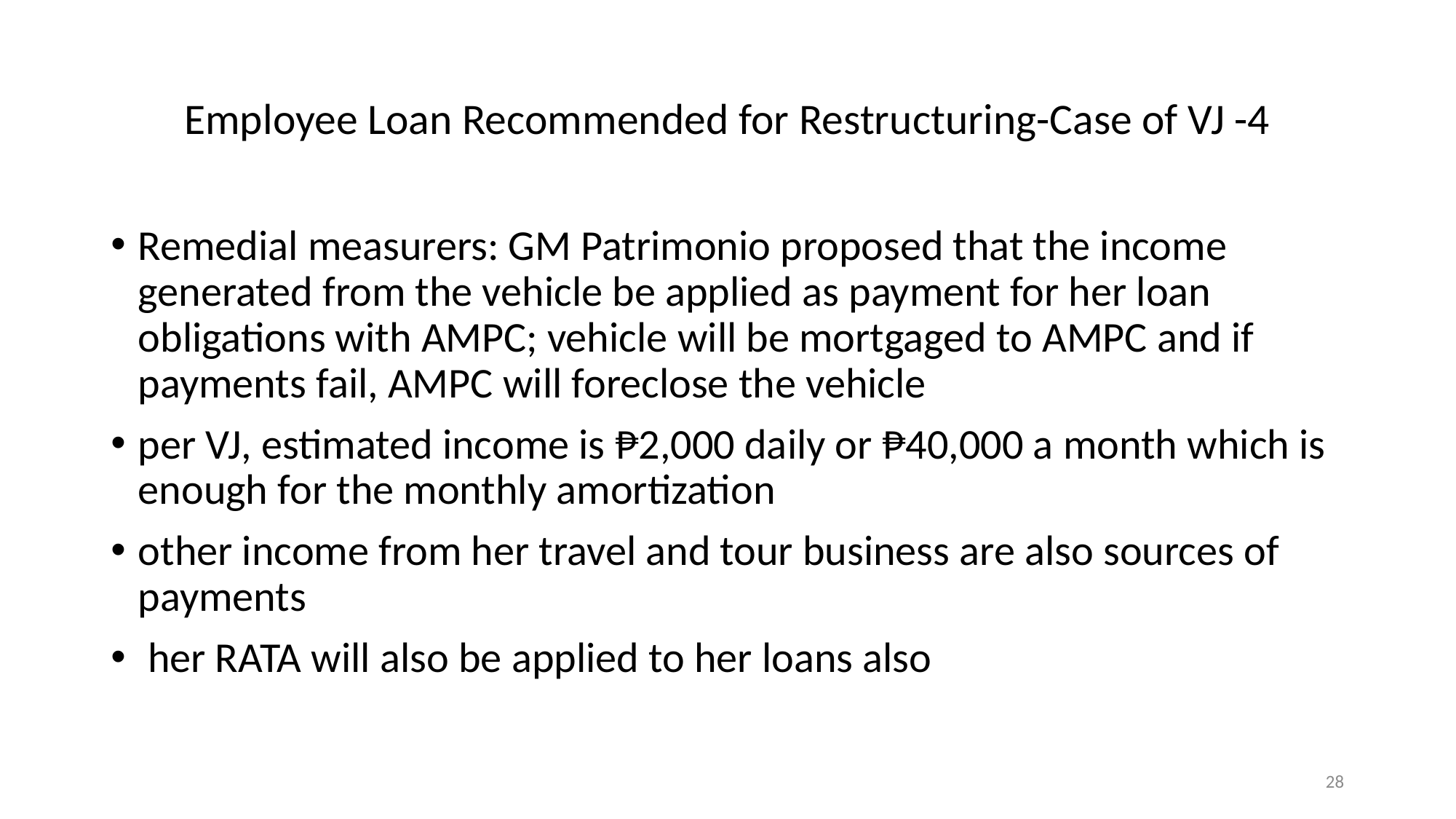

# Employee Loan Recommended for Restructuring-Case of VJ -4
Remedial measurers: GM Patrimonio proposed that the income generated from the vehicle be applied as payment for her loan obligations with AMPC; vehicle will be mortgaged to AMPC and if payments fail, AMPC will foreclose the vehicle
per VJ, estimated income is ₱2,000 daily or ₱40,000 a month which is enough for the monthly amortization
other income from her travel and tour business are also sources of payments
 her RATA will also be applied to her loans also
28